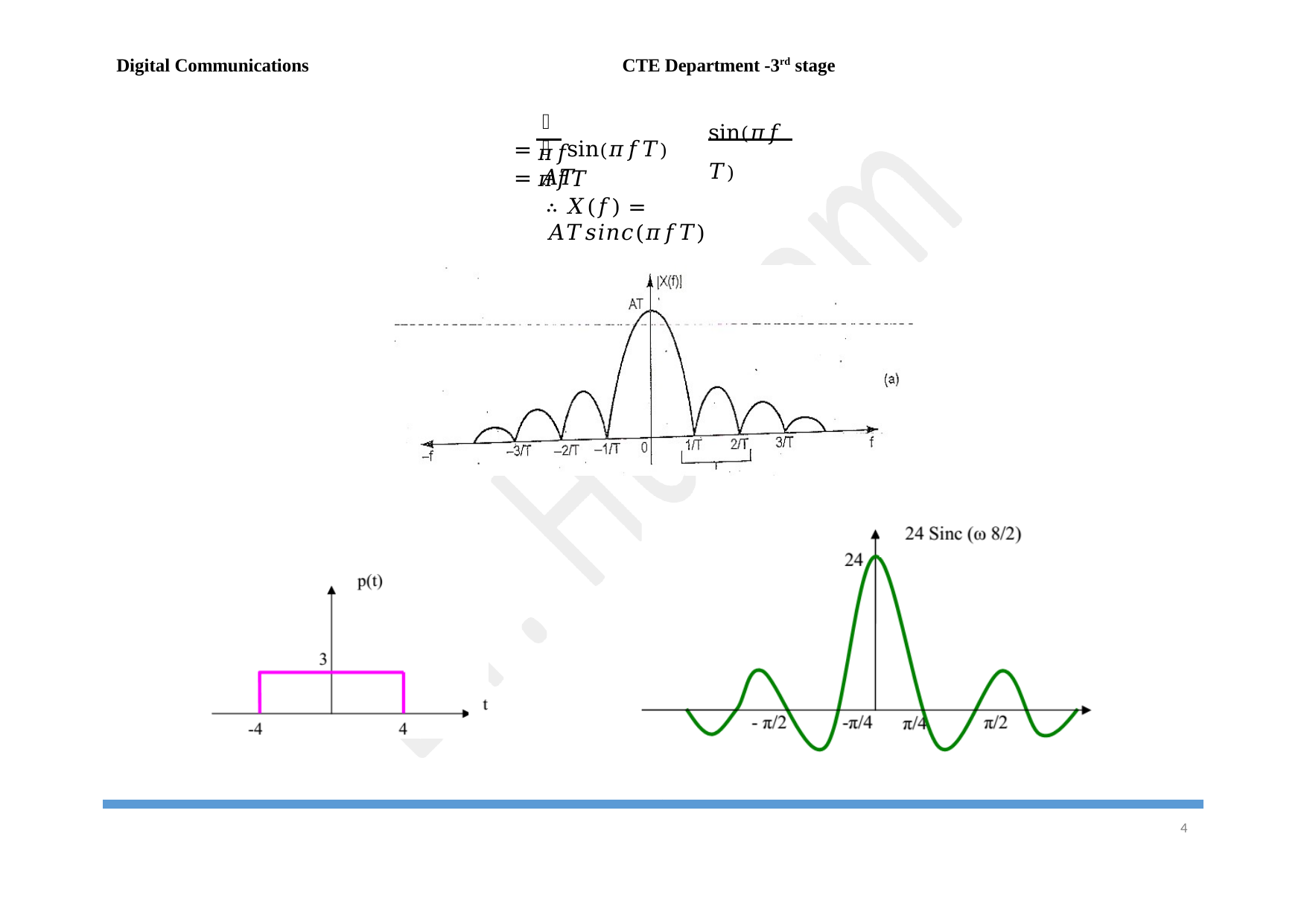

Digital Communications
CTE Department -3rd stage
𝐴
sin(𝜋𝑓𝑇)
=	sin(𝜋𝑓𝑇) = 𝐴𝑇
𝜋𝑓	𝜋𝑓𝑇

∴ 𝑋(𝑓) = 𝐴𝑇𝑠𝑖𝑛𝑐(𝜋𝑓𝑇)

4